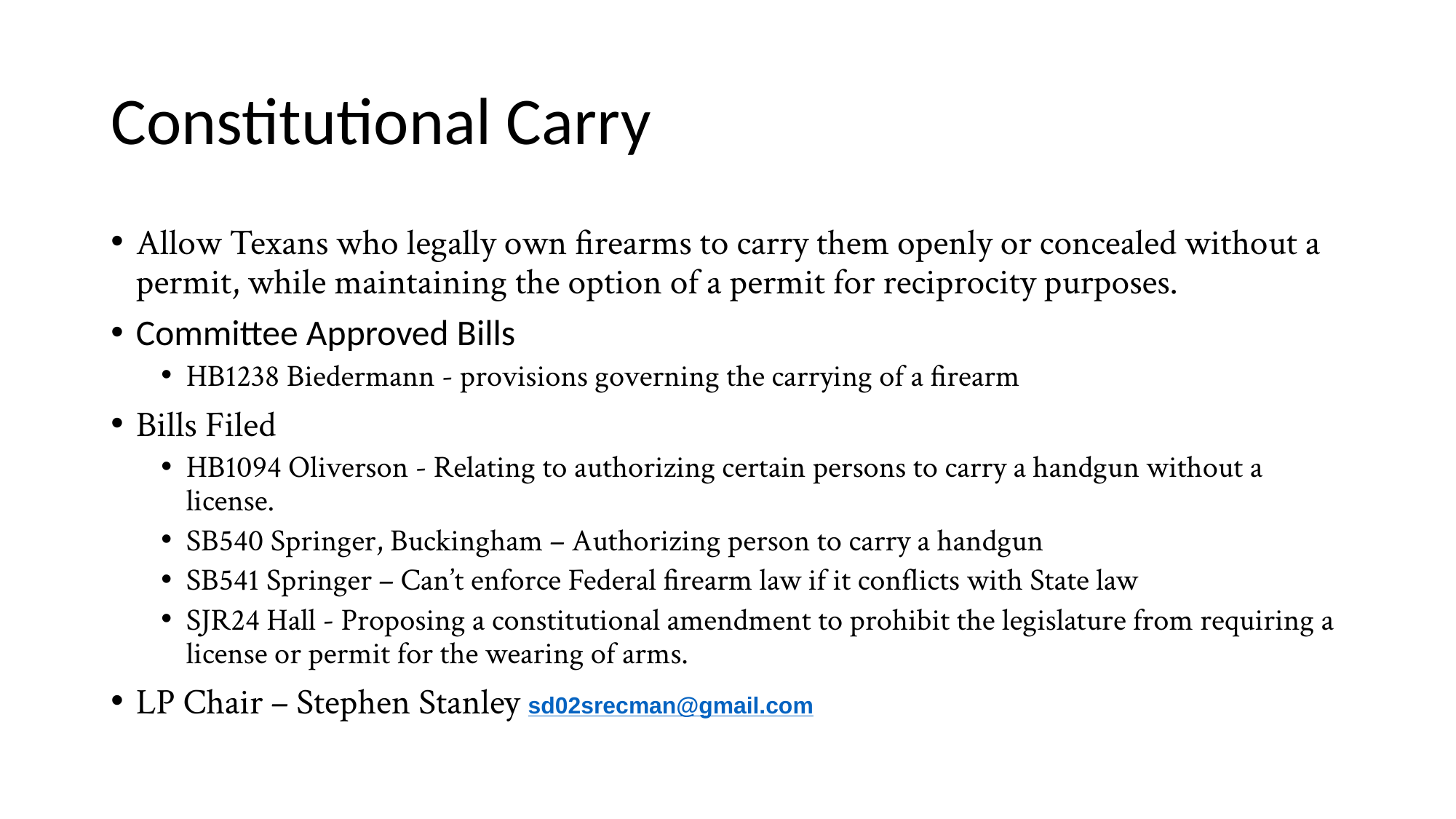

# Constitutional Carry
Allow Texans who legally own firearms to carry them openly or concealed without a permit, while maintaining the option of a permit for reciprocity purposes.
Committee Approved Bills
HB1238 Biedermann - provisions governing the carrying of a firearm
Bills Filed
HB1094 Oliverson - Relating to authorizing certain persons to carry a handgun without a license.
SB540 Springer, Buckingham – Authorizing person to carry a handgun
SB541 Springer – Can’t enforce Federal firearm law if it conflicts with State law
SJR24 Hall - Proposing a constitutional amendment to prohibit the legislature from requiring a license or permit for the wearing of arms.
LP Chair – Stephen Stanley sd02srecman@gmail.com